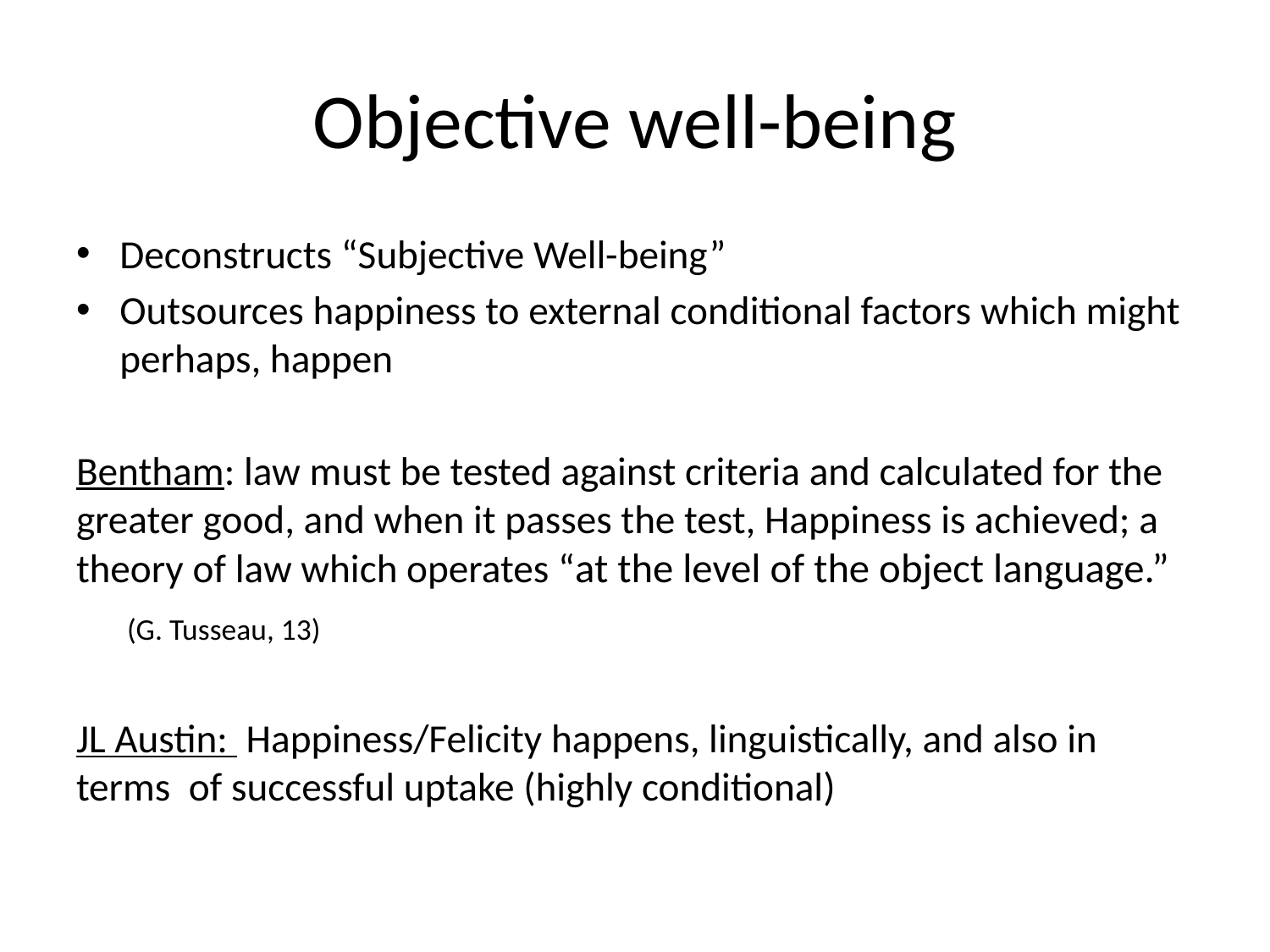

# Objective well-being
Deconstructs “Subjective Well-being”
Outsources happiness to external conditional factors which might perhaps, happen

Bentham: law must be tested against criteria and calculated for the greater good, and when it passes the test, Happiness is achieved; a theory of law which operates “at the level of the object language.”
	(G. Tusseau, 13)

JL Austin:  Happiness/Felicity happens, linguistically, and also in terms  of successful uptake (highly conditional)